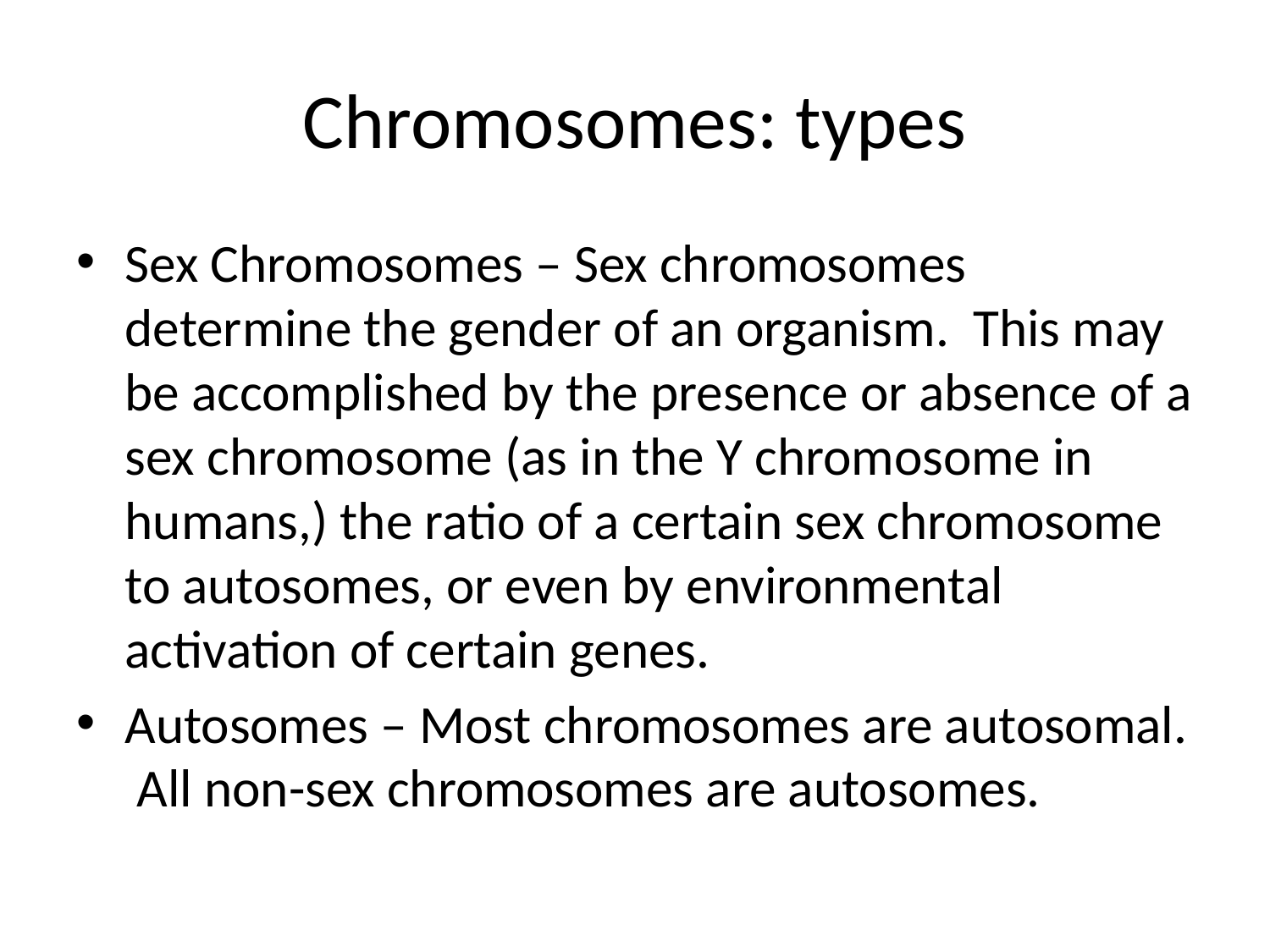

# Chromosomes: types
Sex Chromosomes – Sex chromosomes determine the gender of an organism.  This may be accomplished by the presence or absence of a sex chromosome (as in the Y chromosome in humans,) the ratio of a certain sex chromosome to autosomes, or even by environmental activation of certain genes.
Autosomes – Most chromosomes are autosomal.  All non-sex chromosomes are autosomes.